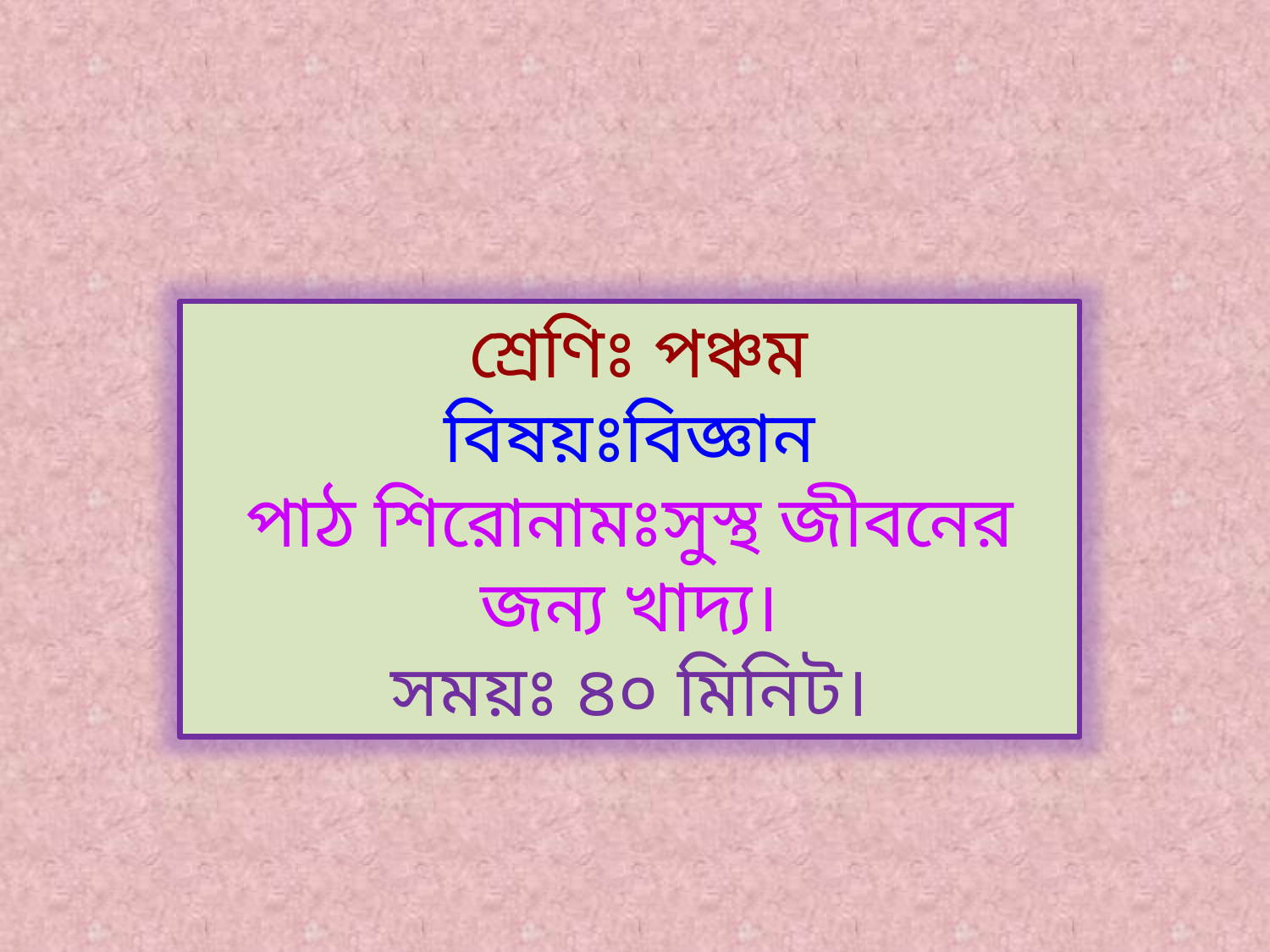

শ্রেণিঃ পঞ্চম
বিষয়ঃবিজ্ঞান
পাঠ শিরোনামঃসুস্থ জীবনের জন্য খাদ্য।
সময়ঃ ৪০ মিনিট।